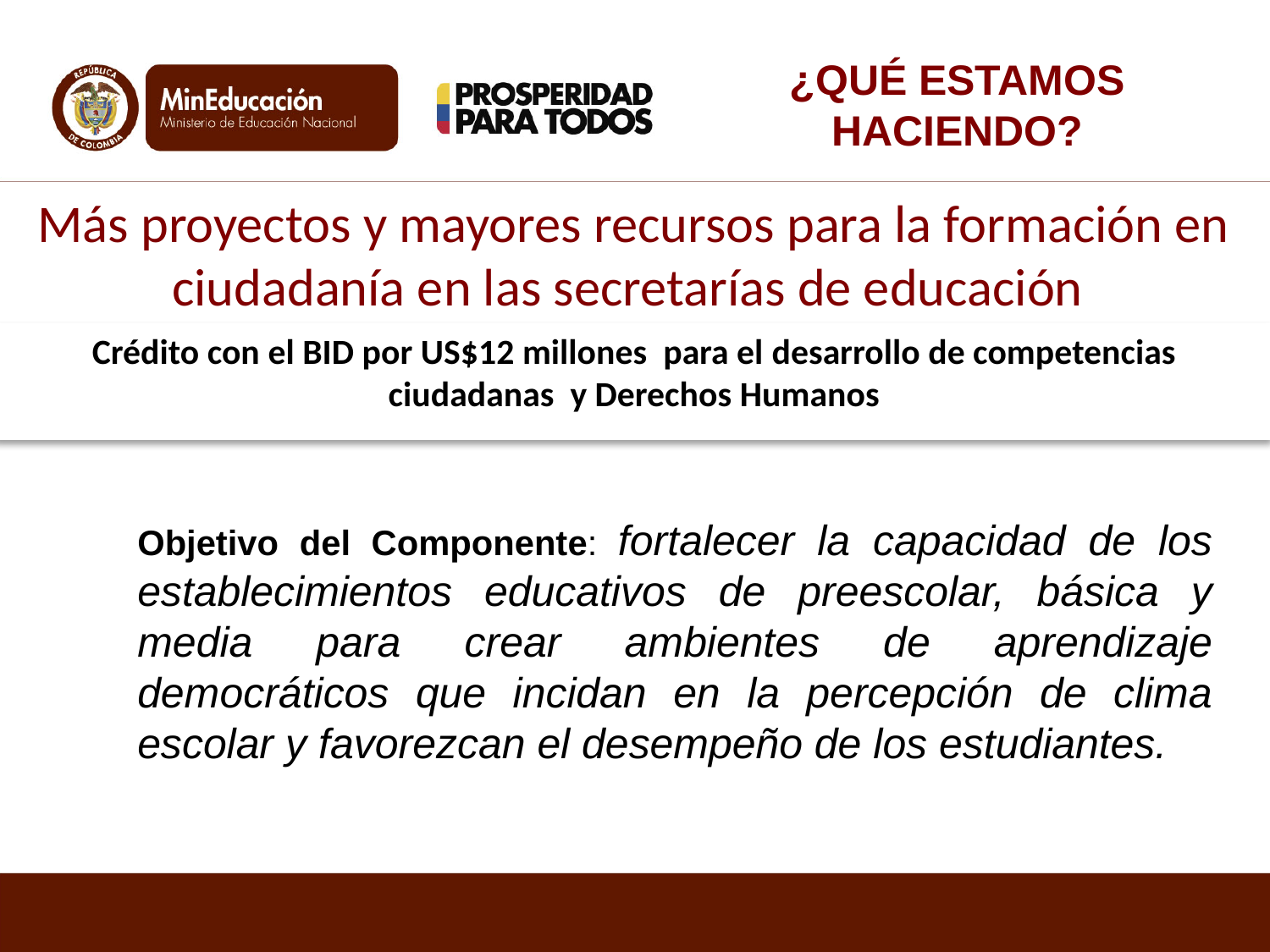

¿QUÉ ESTAMOS HACIENDO?
Más proyectos y mayores recursos para la formación en ciudadanía en las secretarías de educación
Crédito con el BID por US$12 millones  para el desarrollo de competencias ciudadanas  y Derechos Humanos

Objetivo del Componente: fortalecer la capacidad de los establecimientos educativos de preescolar, básica y media para crear ambientes de aprendizaje democráticos que incidan en la percepción de clima escolar y favorezcan el desempeño de los estudiantes.